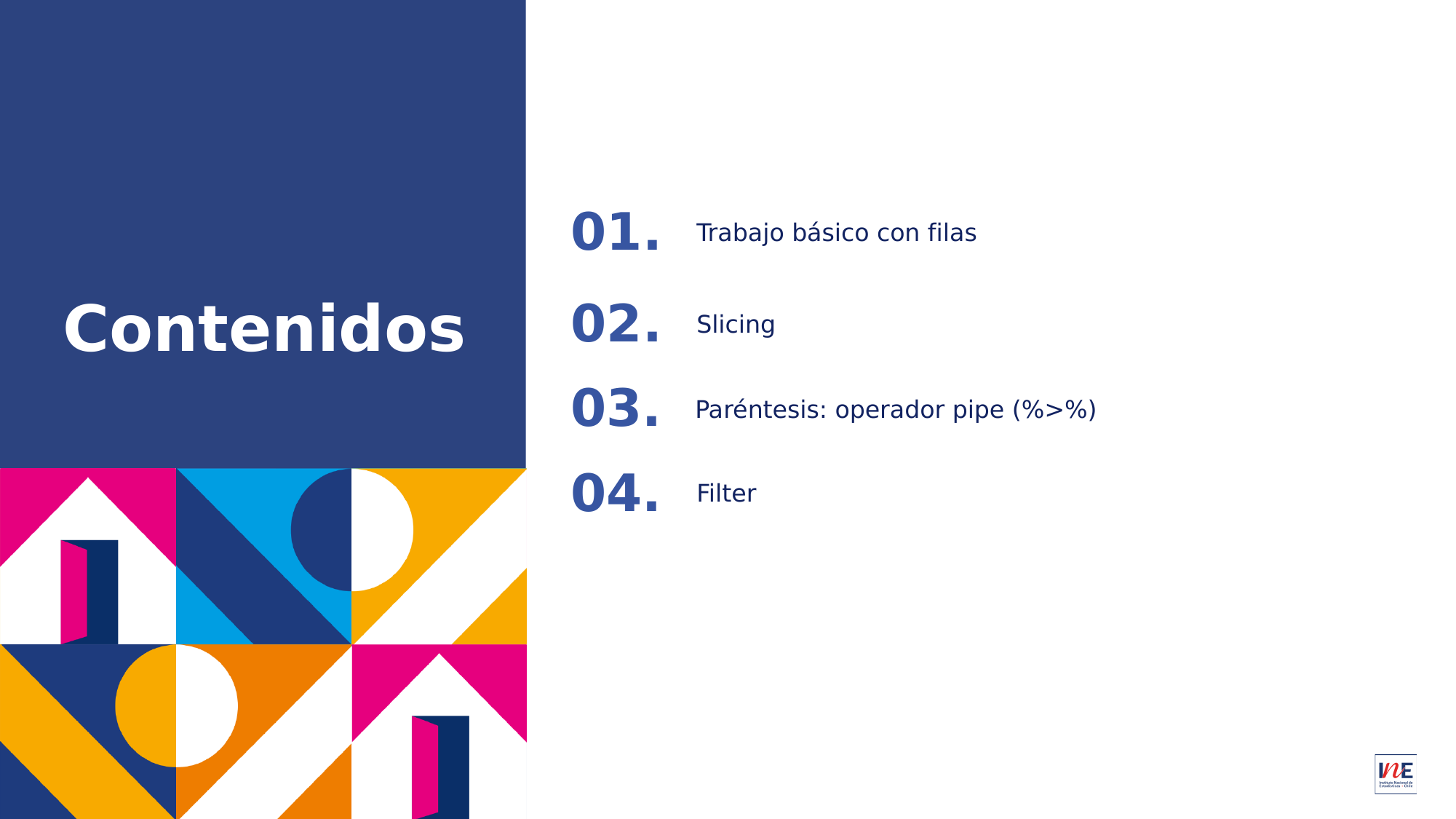

01.
Trabajo básico con filas
# Contenidos
02.
Slicing
03.
Paréntesis: operador pipe (%>%)
Filter
04.